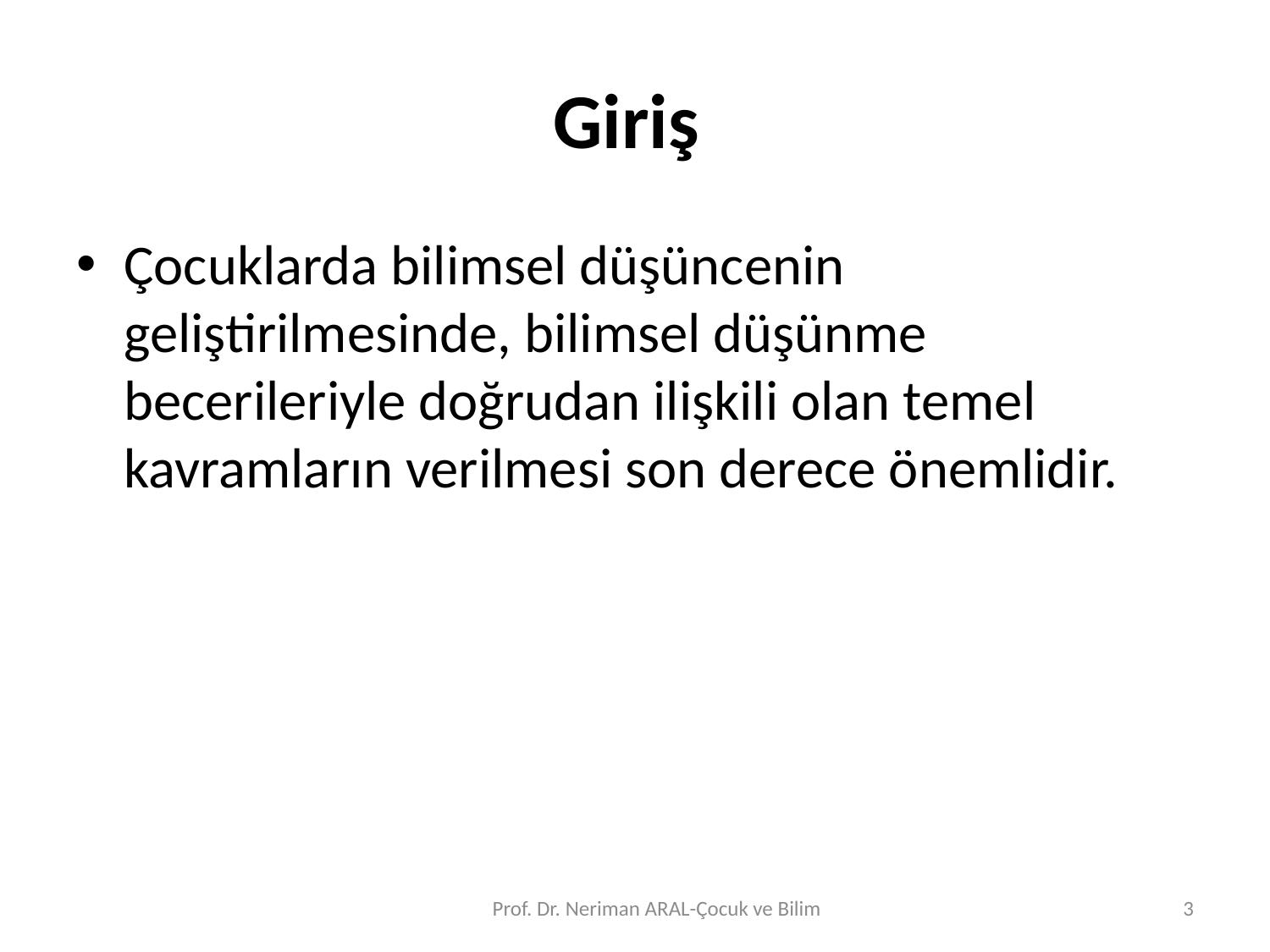

# Giriş
Çocuklarda bilimsel düşüncenin geliştirilmesinde, bilimsel düşünme becerileriyle doğrudan ilişkili olan temel kavramların verilmesi son derece önemlidir.
Prof. Dr. Neriman ARAL-Çocuk ve Bilim
3